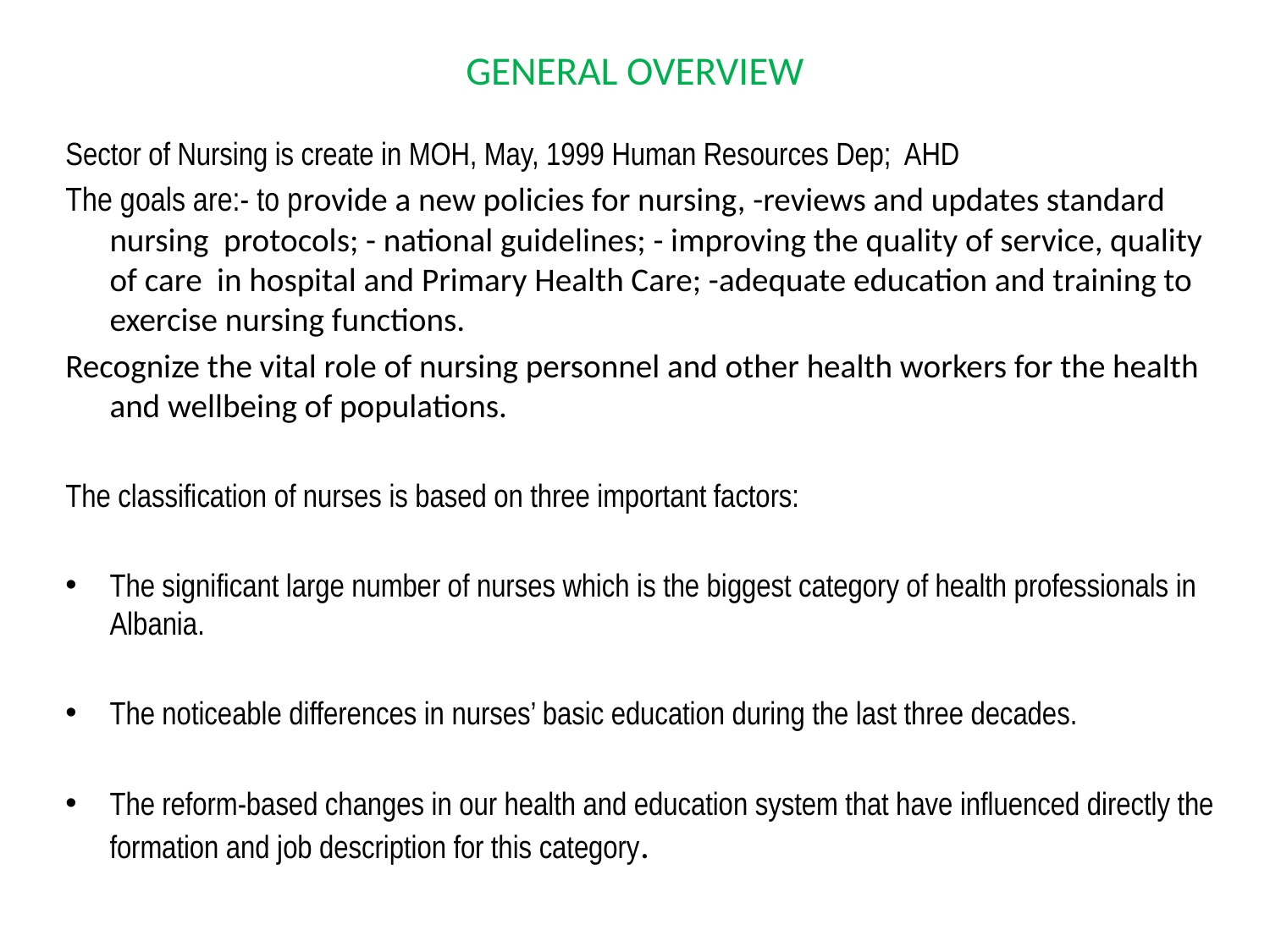

# GENERAL OVERVIEW
Sector of Nursing is create in MOH, May, 1999 Human Resources Dep;  AHD
The goals are:- to provide a new policies for nursing, -reviews and updates standard nursing  protocols; - national guidelines; - improving the quality of service, quality of care  in hospital and Primary Health Care; -adequate education and training to exercise nursing functions.
Recognize the vital role of nursing personnel and other health workers for the health and wellbeing of populations.

The classification of nurses is based on three important factors:

The significant large number of nurses which is the biggest category of health professionals in Albania.

The noticeable differences in nurses’ basic education during the last three decades.

The reform-based changes in our health and education system that have influenced directly the formation and job description for this category.